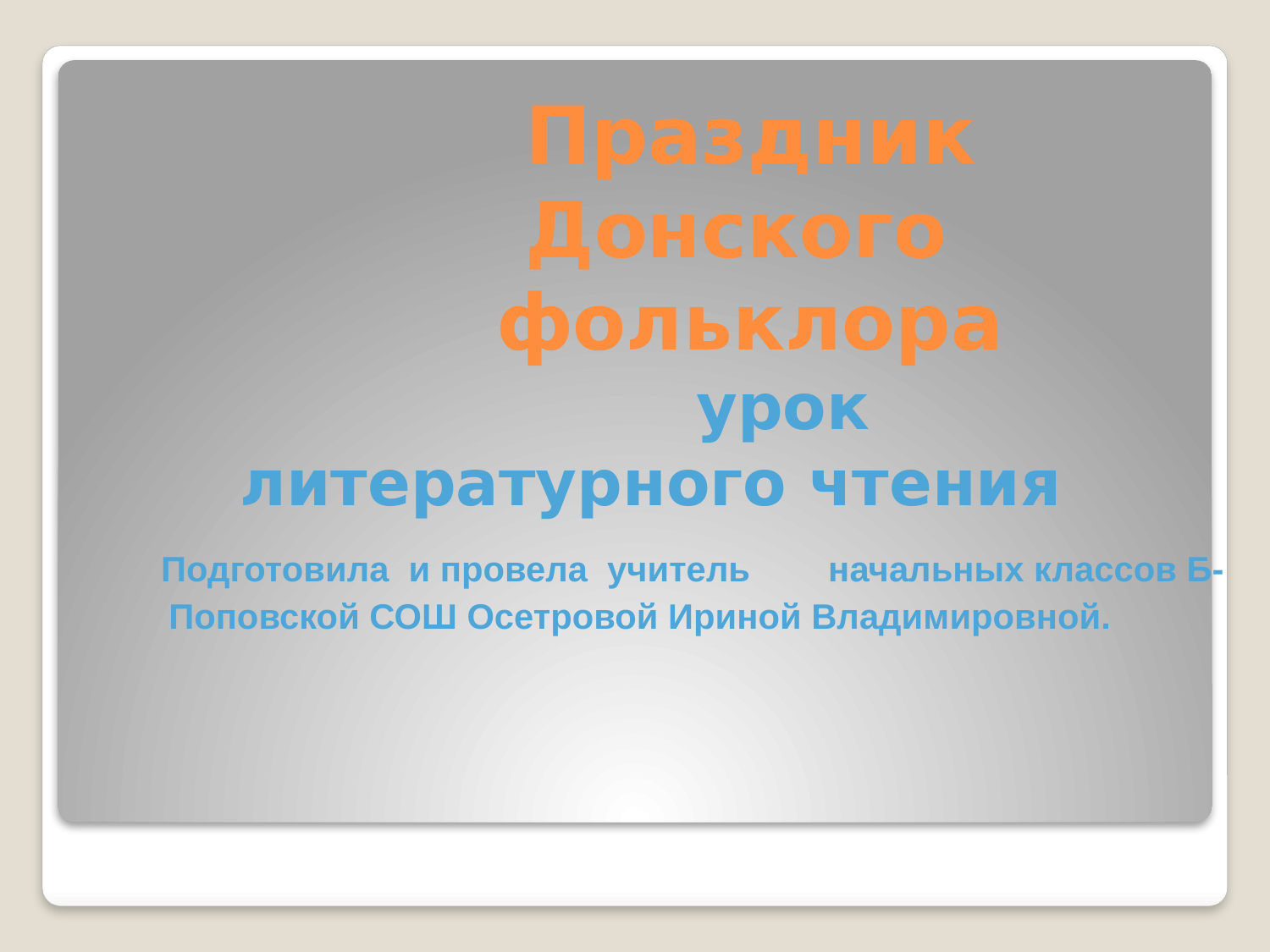

# Праздник Донского фольклора урок литературного чтения Подготовила  и провела  учитель        начальных классов Б-Поповской СОШ Осетровой Ириной Владимировной.